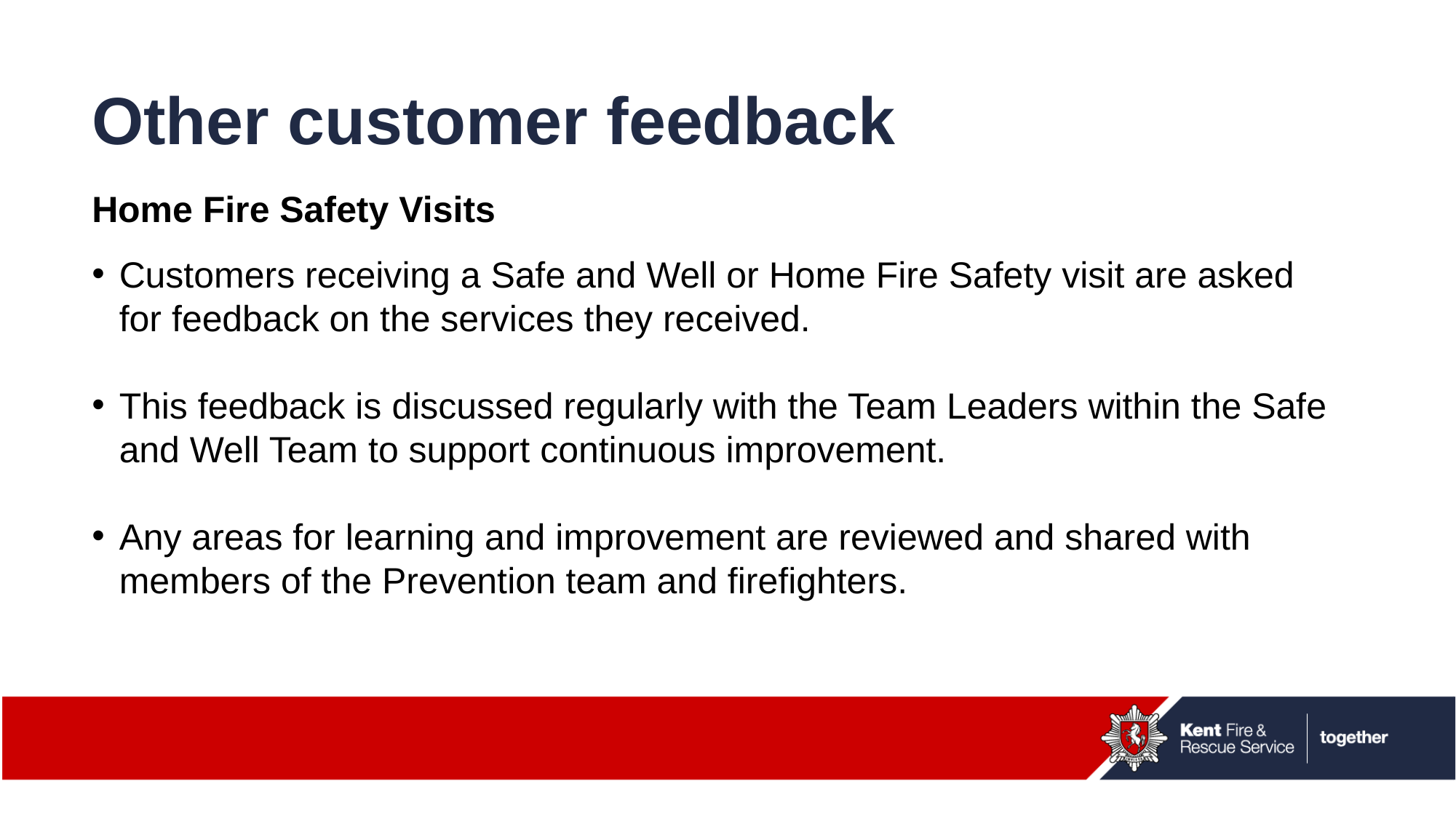

# Other customer feedback
Home Fire Safety Visits

Customers receiving a Safe and Well or Home Fire Safety visit are asked for feedback on the services they received.

This feedback is discussed regularly with the Team Leaders within the Safe and Well Team to support continuous improvement.

Any areas for learning and improvement are reviewed and shared with members of the Prevention team and firefighters.